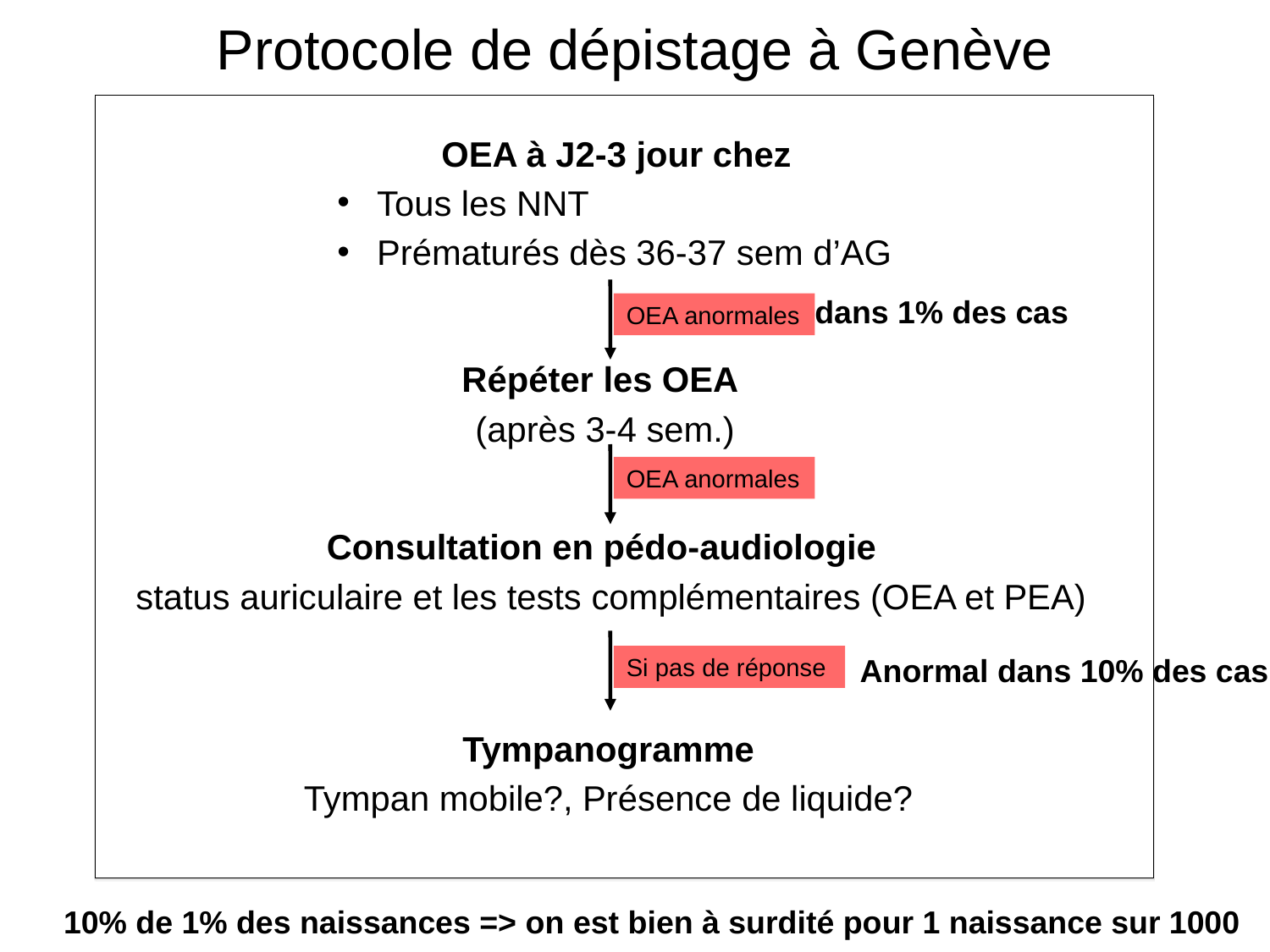

# Protocole de dépistage à Genève

OEA à J2-3 jour chez
 Tous les NNT
 Prématurés dès 36-37 sem d’AG

OEA anormales
dans 1% des cas
Répéter les OEA
(après 3-4 sem.)

OEA anormales
Consultation en pédo-audiologie
status auriculaire et les tests complémentaires (OEA et PEA)

Si pas de réponse
Anormal dans 10% des cas
Tympanogramme
Tympan mobile?, Présence de liquide?
10% de 1% des naissances => on est bien à surdité pour 1 naissance sur 1000